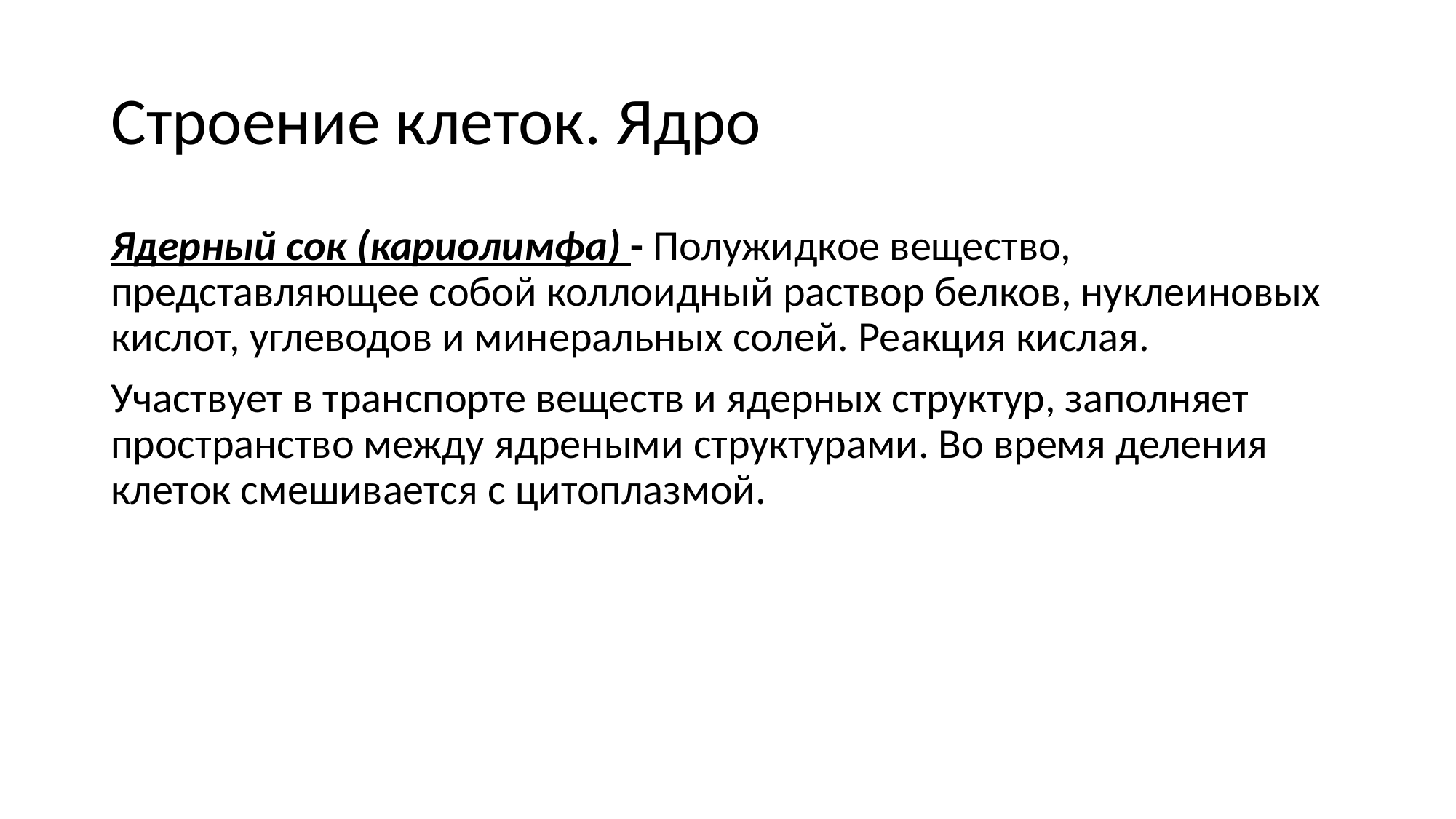

# Строение клеток. Ядро
Ядерный сок (кариолимфа) - Полужидкое вещество, представляющее собой коллоидный раствор белков, нуклеиновых кислот, углеводов и минеральных солей. Реакция кислая.
Участвует в транспорте веществ и ядерных структур, заполняет пространство между ядреными структурами. Во время деления клеток смешивается с цитоплазмой.